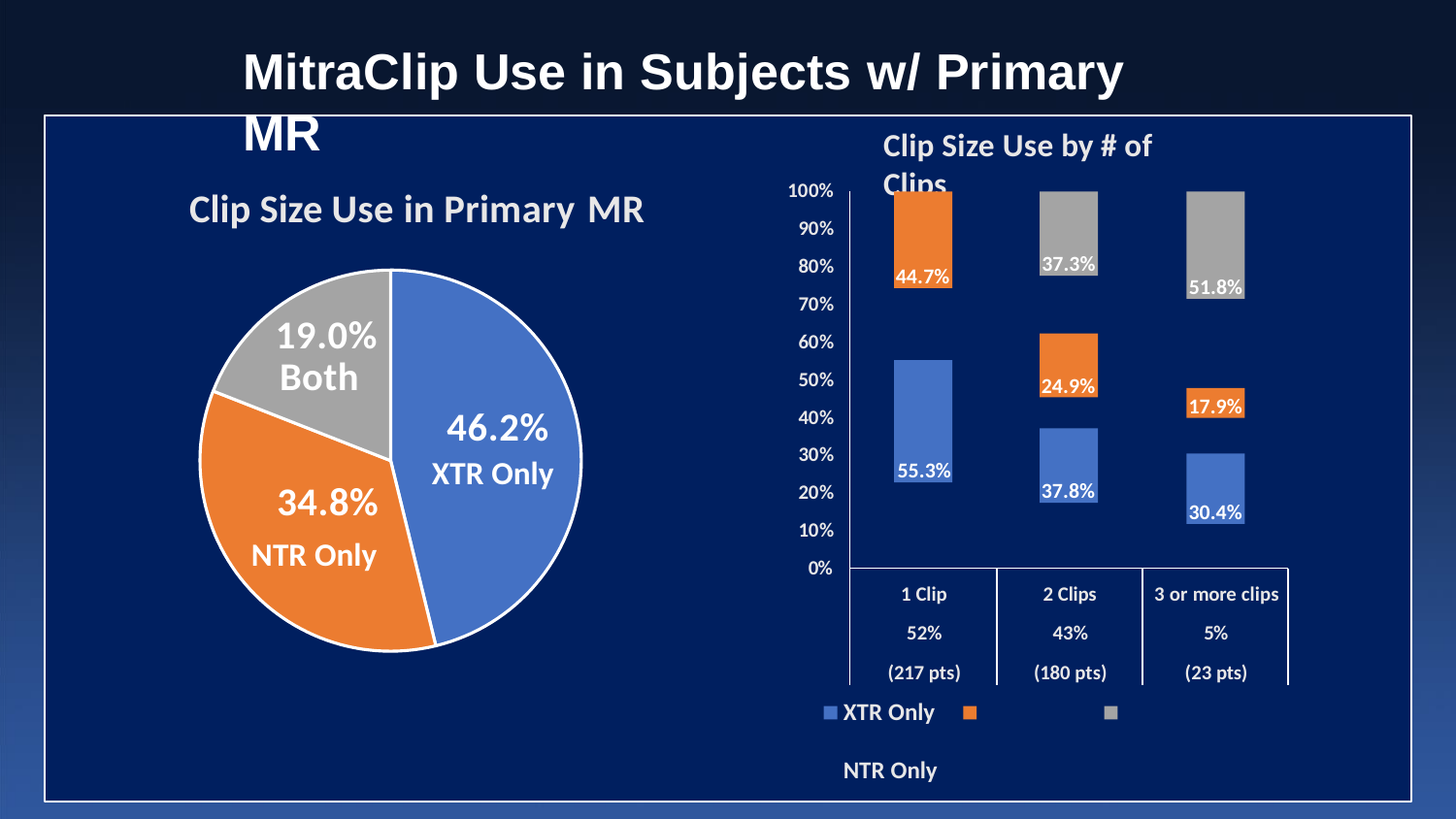

# MitraClip Use in Subjects w/ Primary MR

Clip Size Use by # of Clips
100%
90%
80%
70%
60%
50%
40%
30%
20%
10%
0%
Clip Size Use in Primary MR

44.7%

37.3%

51.8%

19.0%
Both

24.9%

55.3%
17.9%

46.2%
XTR Only

37.8%

30.4%
34.8%
NTR Only

1 Clip
2 Clips
3 or more clips
52%
(217 pts)
43%
(180 pts)
5%
(23 pts)

XTR Only	NTR Only	Both NTR & XTR
XTR was used more frequently to treat primary MR compared to NTR (p < 0.0001)